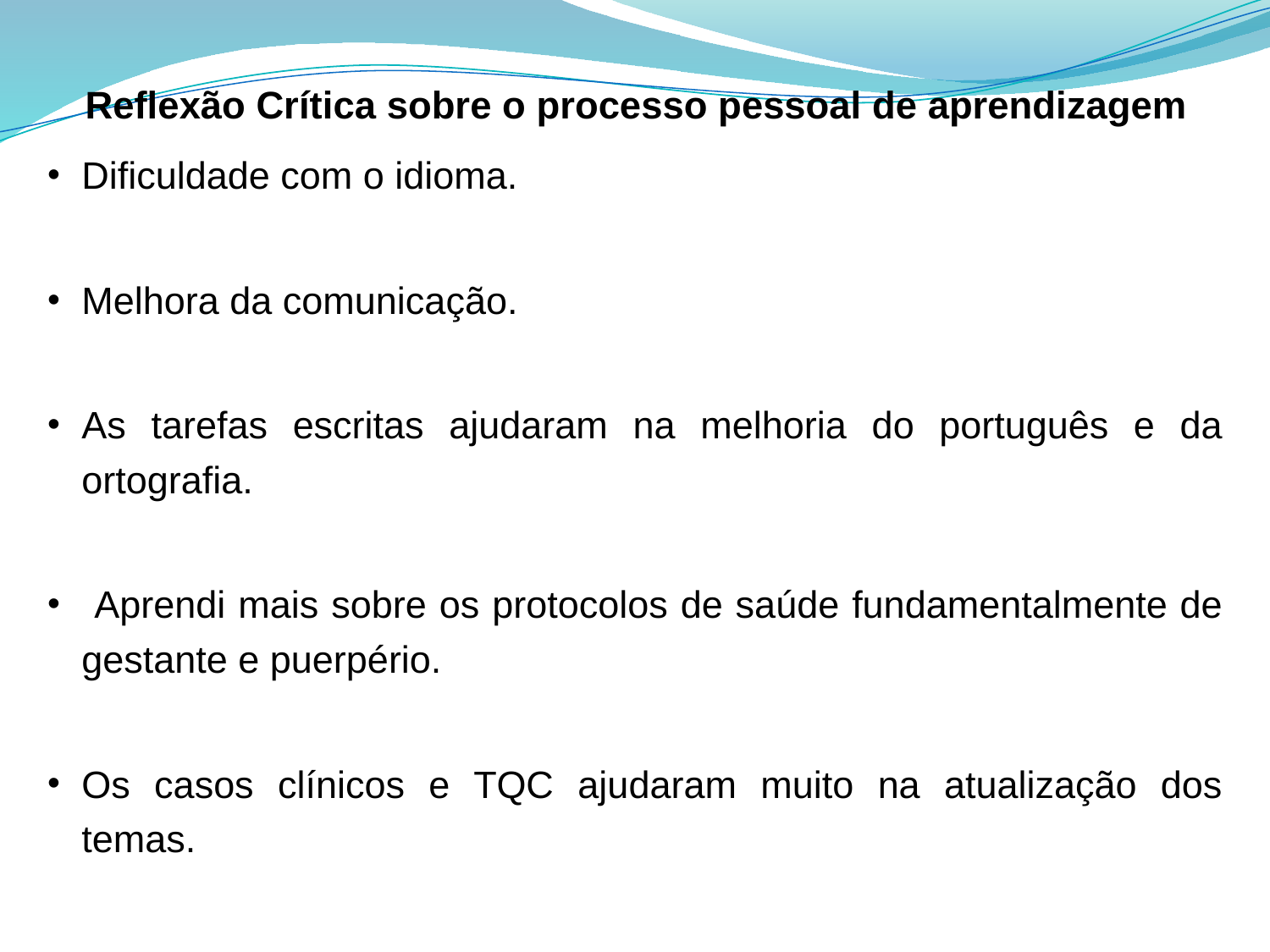

# Reflexão Crítica sobre o processo pessoal de aprendizagem
Dificuldade com o idioma.

Melhora da comunicação.

As tarefas escritas ajudaram na melhoria do português e da ortografia.

 Aprendi mais sobre os protocolos de saúde fundamentalmente de gestante e puerpério.

Os casos clínicos e TQC ajudaram muito na atualização dos temas.